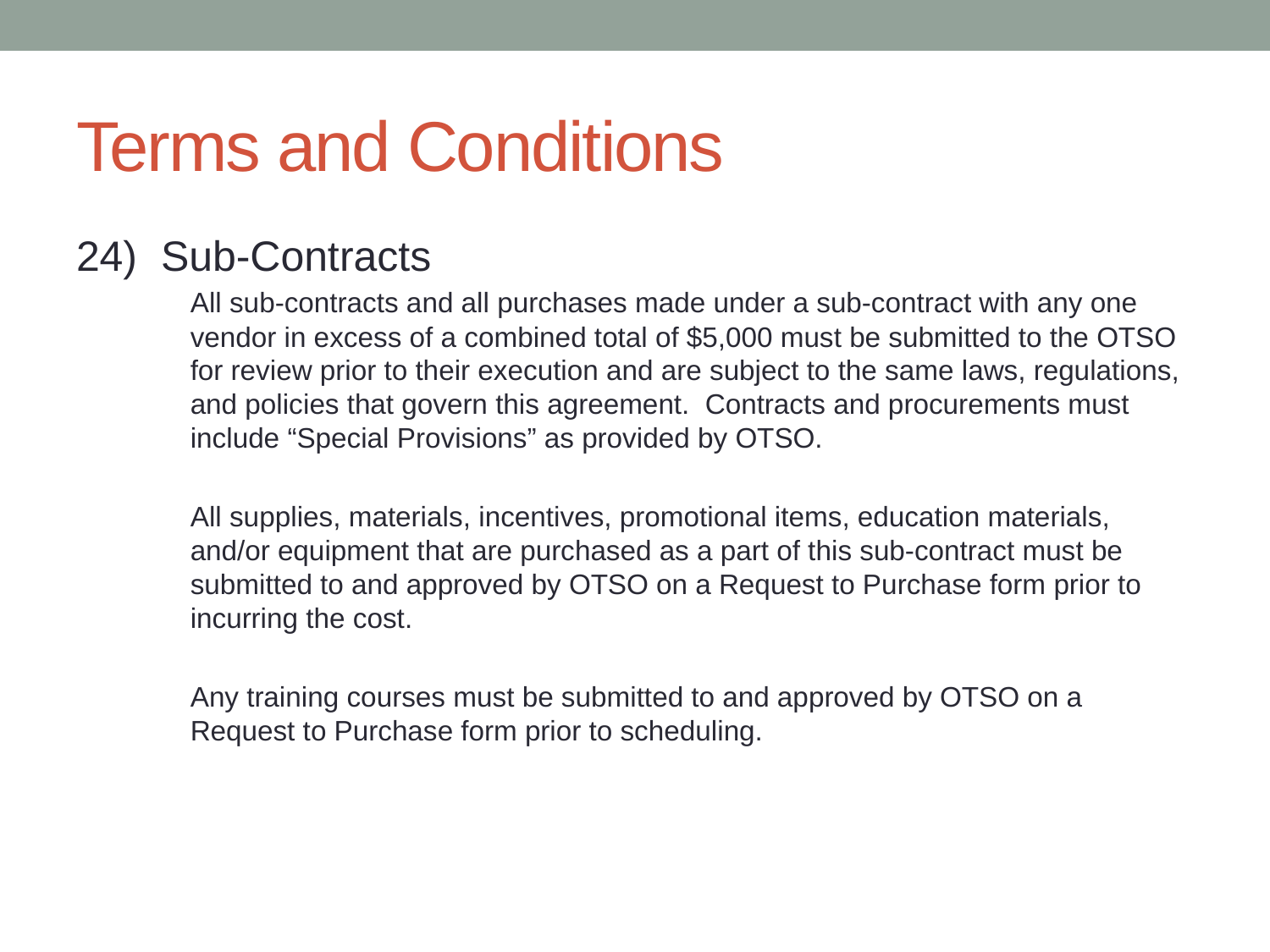

# Terms and Conditions
24)  Sub-Contracts
All sub-contracts and all purchases made under a sub-contract with any one vendor in excess of a combined total of $5,000 must be submitted to the OTSO for review prior to their execution and are subject to the same laws, regulations, and policies that govern this agreement.  Contracts and procurements must include “Special Provisions” as provided by OTSO.

All supplies, materials, incentives, promotional items, education materials, and/or equipment that are purchased as a part of this sub-contract must be submitted to and approved by OTSO on a Request to Purchase form prior to incurring the cost.

Any training courses must be submitted to and approved by OTSO on a Request to Purchase form prior to scheduling.